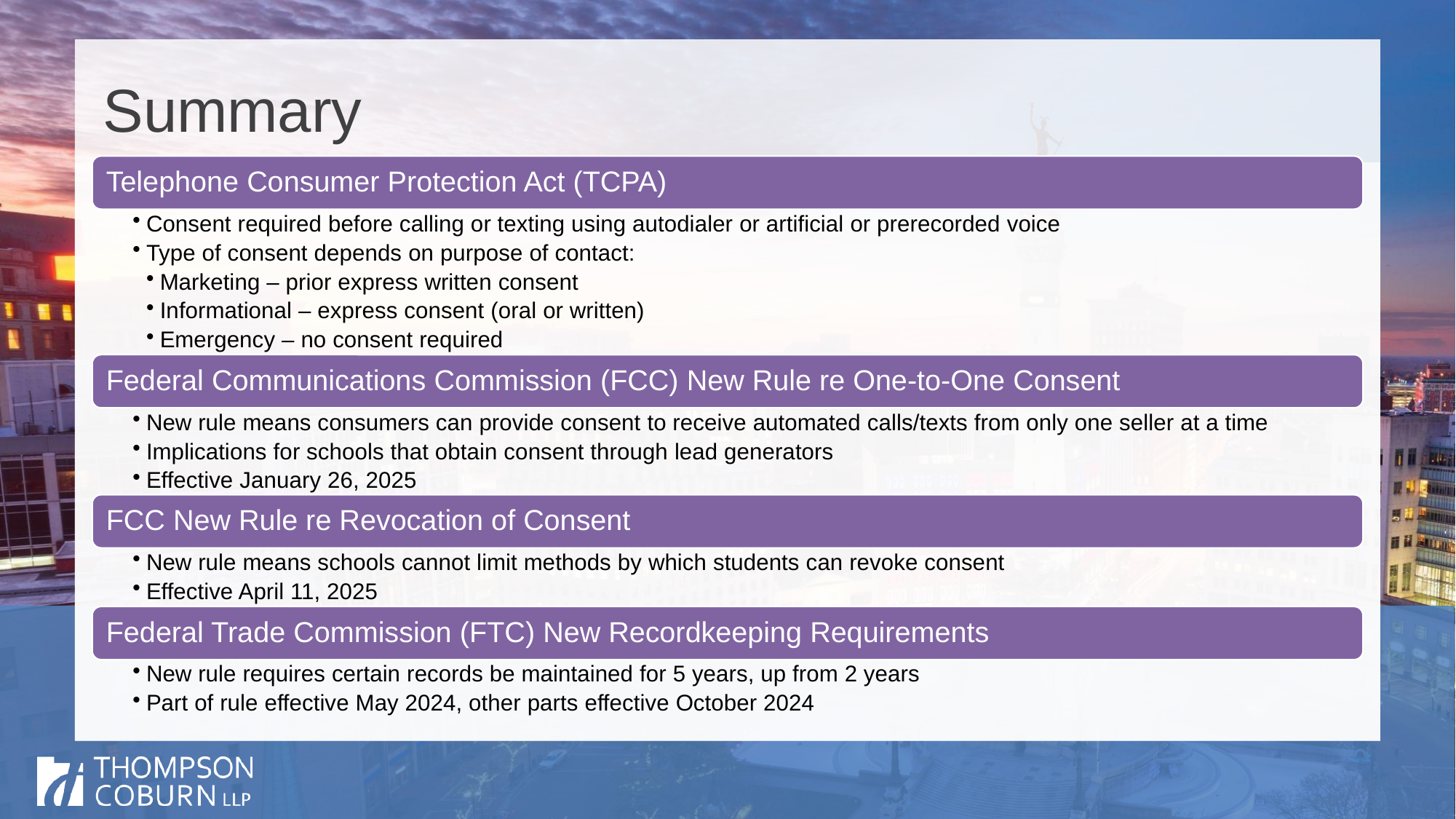

# Summary
Telephone Consumer Protection Act (TCPA)
Consent required before calling or texting using autodialer or artificial or prerecorded voice
Type of consent depends on purpose of contact:
Marketing – prior express written consent
Informational – express consent (oral or written)
Emergency – no consent required
Federal Communications Commission (FCC) New Rule re One-to-One Consent
New rule means consumers can provide consent to receive automated calls/texts from only one seller at a time
Implications for schools that obtain consent through lead generators
Effective January 26, 2025
FCC New Rule re Revocation of Consent
New rule means schools cannot limit methods by which students can revoke consent
Effective April 11, 2025
Federal Trade Commission (FTC) New Recordkeeping Requirements
New rule requires certain records be maintained for 5 years, up from 2 years
Part of rule effective May 2024, other parts effective October 2024